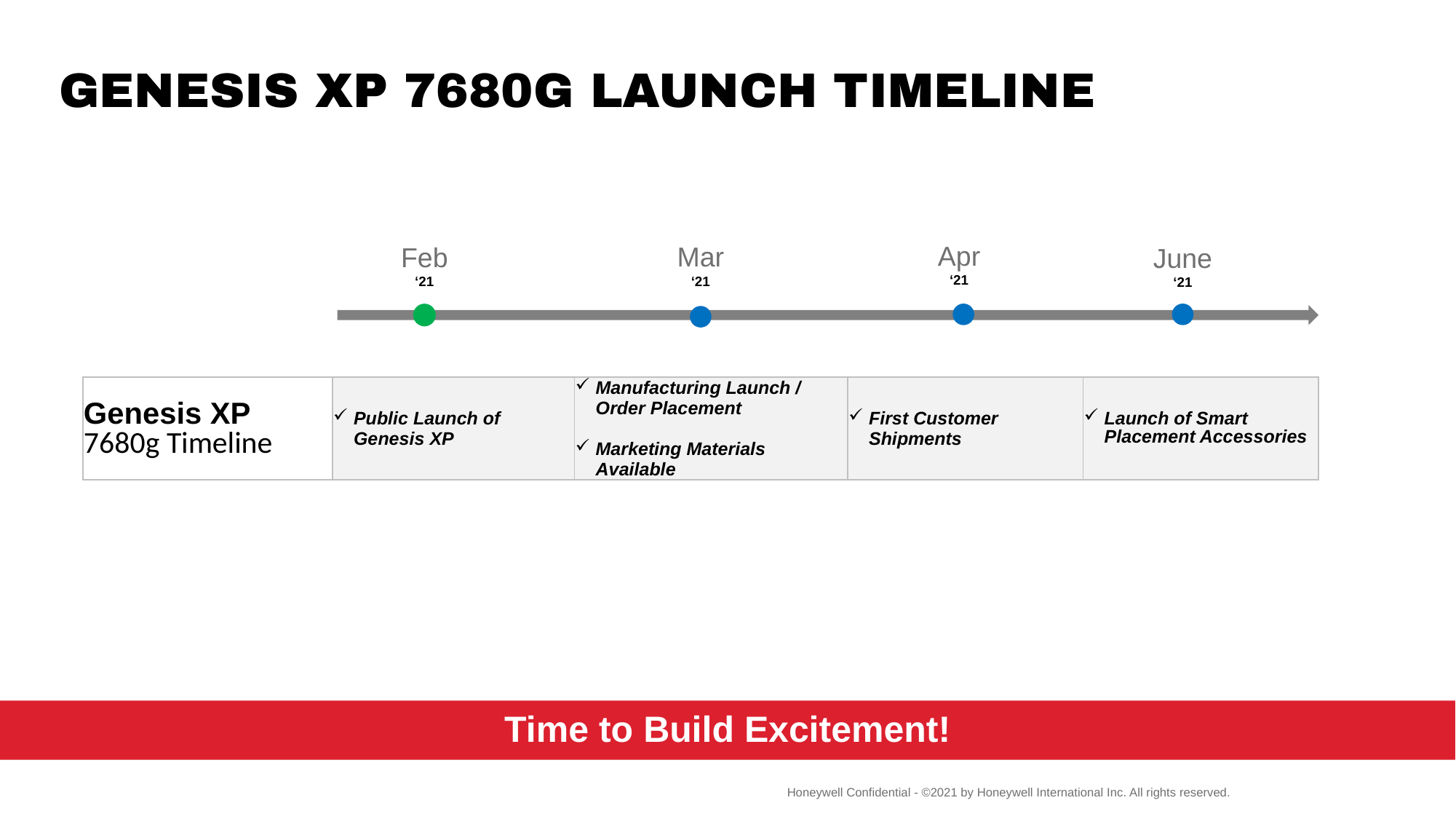

# Genesis xp 7680g Launch timeline
Apr
‘21
Mar
‘21
Feb
‘21
June
‘21

| Genesis XP 7680g Timeline | Public Launch of Genesis XP | Manufacturing Launch / Order Placement Marketing Materials Available | First Customer Shipments | Launch of Smart Placement Accessories |
| --- | --- | --- | --- | --- |
Time to Build Excitement!